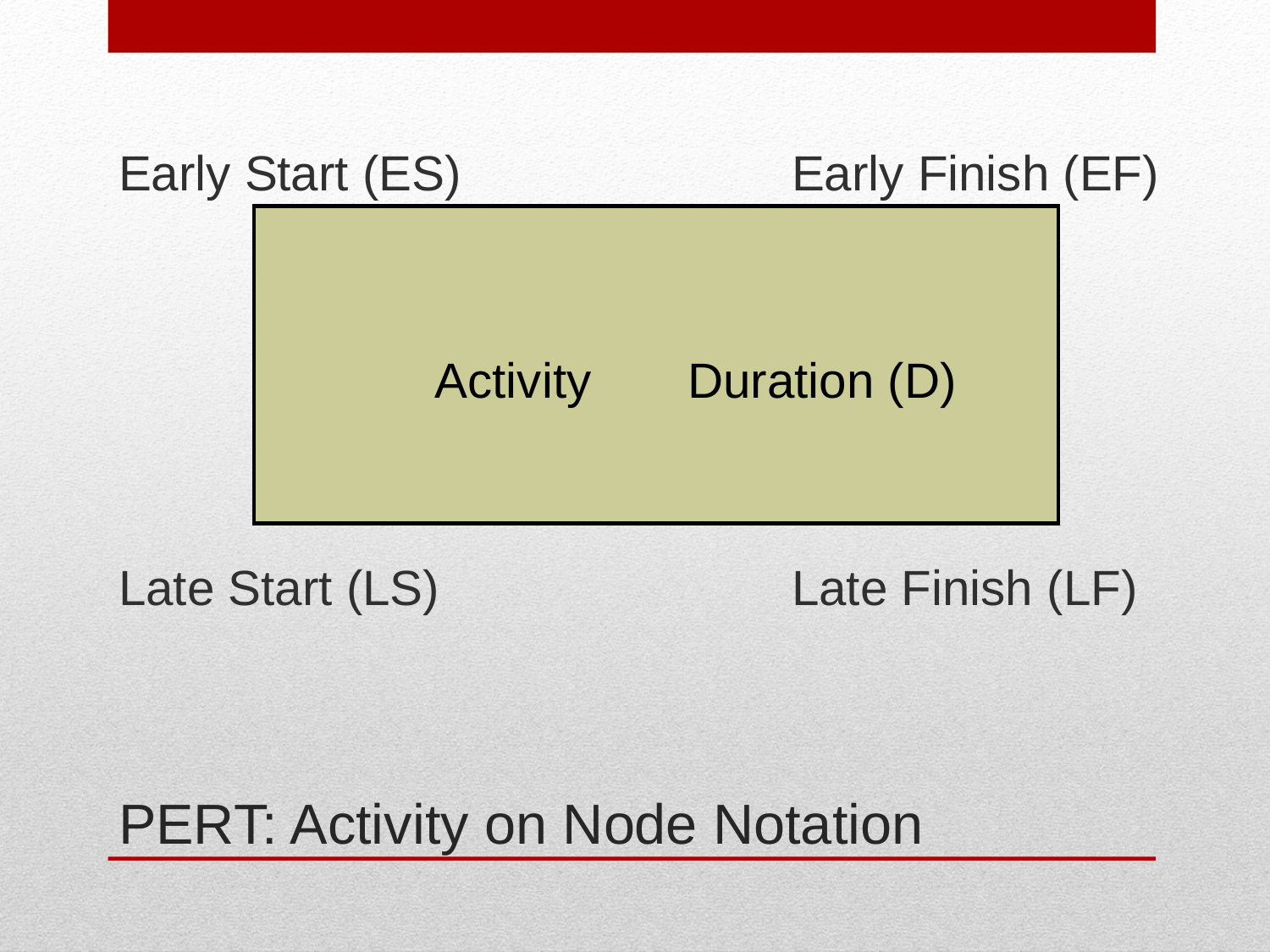

Early Start (ES)			Early Finish (EF)

		           Activity       Duration (D)

Late Start (LS)			Late Finish (LF)

# PERT: Activity on Node Notation